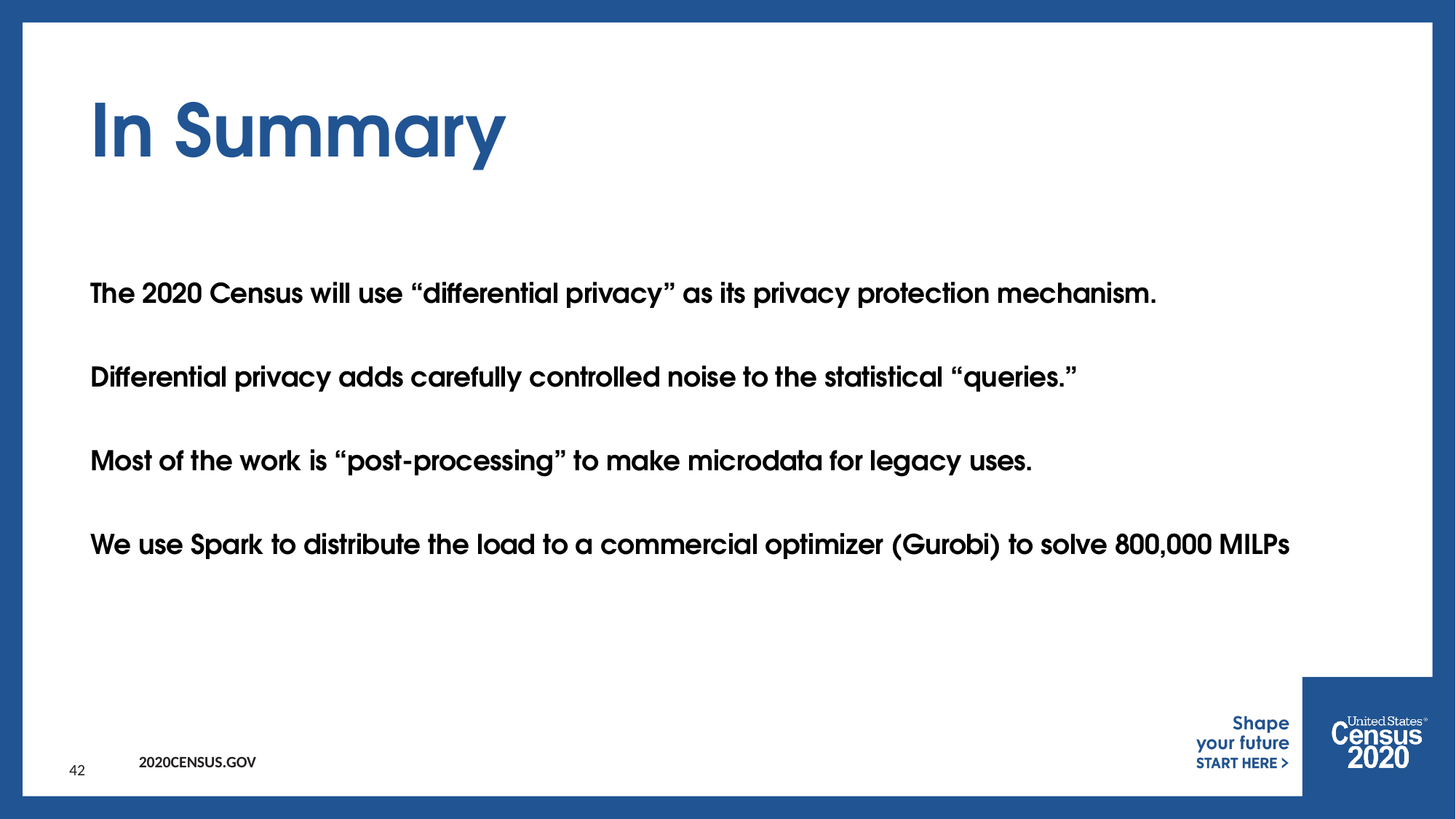

42
# In Summary
The 2020 Census will use “differential privacy” as its privacy protection mechanism.

Differential privacy adds carefully controlled noise to the statistical “queries.”

Most of the work is “post-processing” to make microdata for legacy uses.

We use Spark to distribute the load to a commercial optimizer (Gurobi) to solve 800,000 MILPs